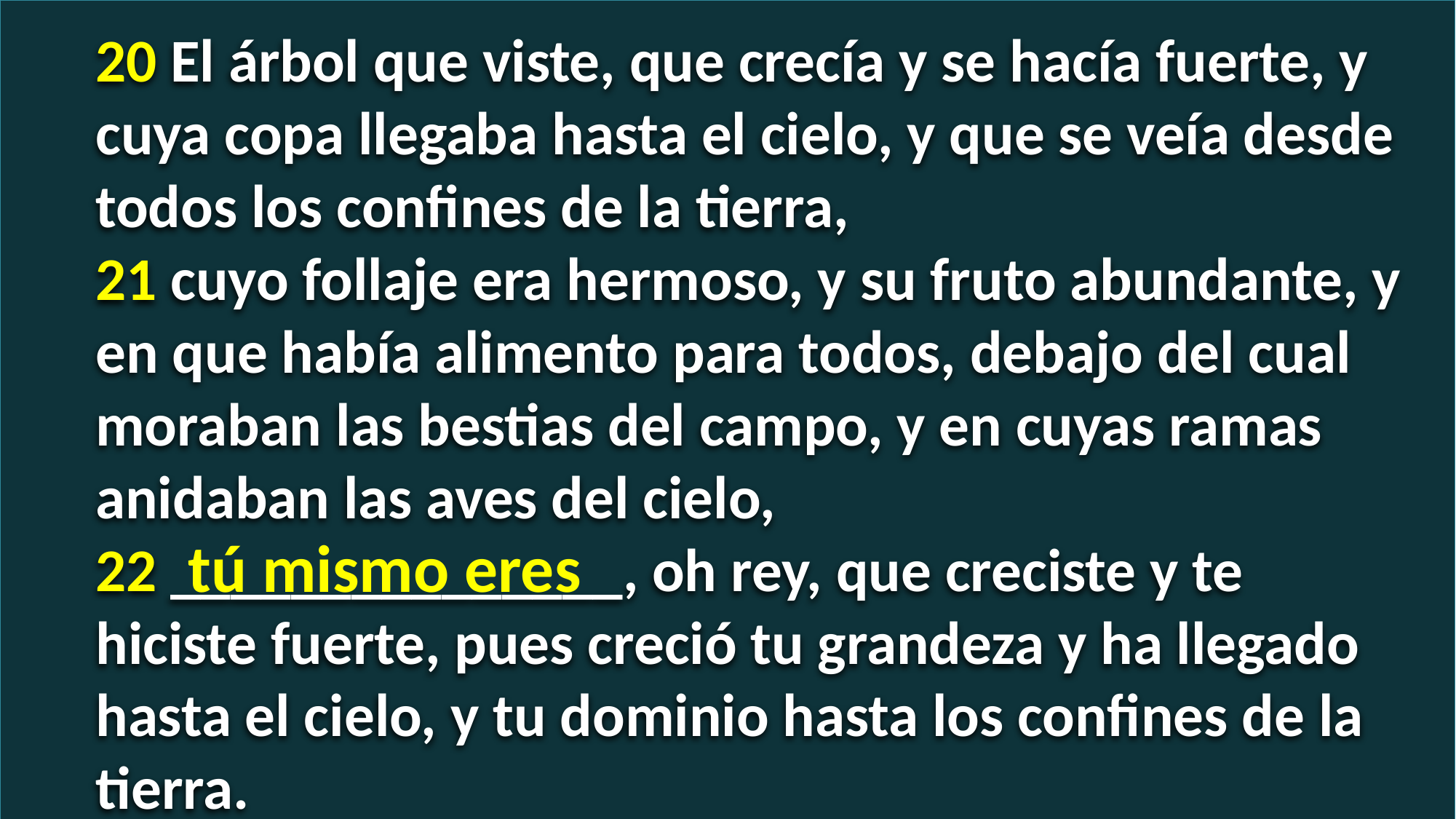

20 El árbol que viste, que crecía y se hacía fuerte, y cuya copa llegaba hasta el cielo, y que se veía desde todos los confines de la tierra,
21 cuyo follaje era hermoso, y su fruto abundante, y en que había alimento para todos, debajo del cual moraban las bestias del campo, y en cuyas ramas anidaban las aves del cielo,
22 _______________, oh rey, que creciste y te hiciste fuerte, pues creció tu grandeza y ha llegado hasta el cielo, y tu dominio hasta los confines de la tierra.
tú mismo eres